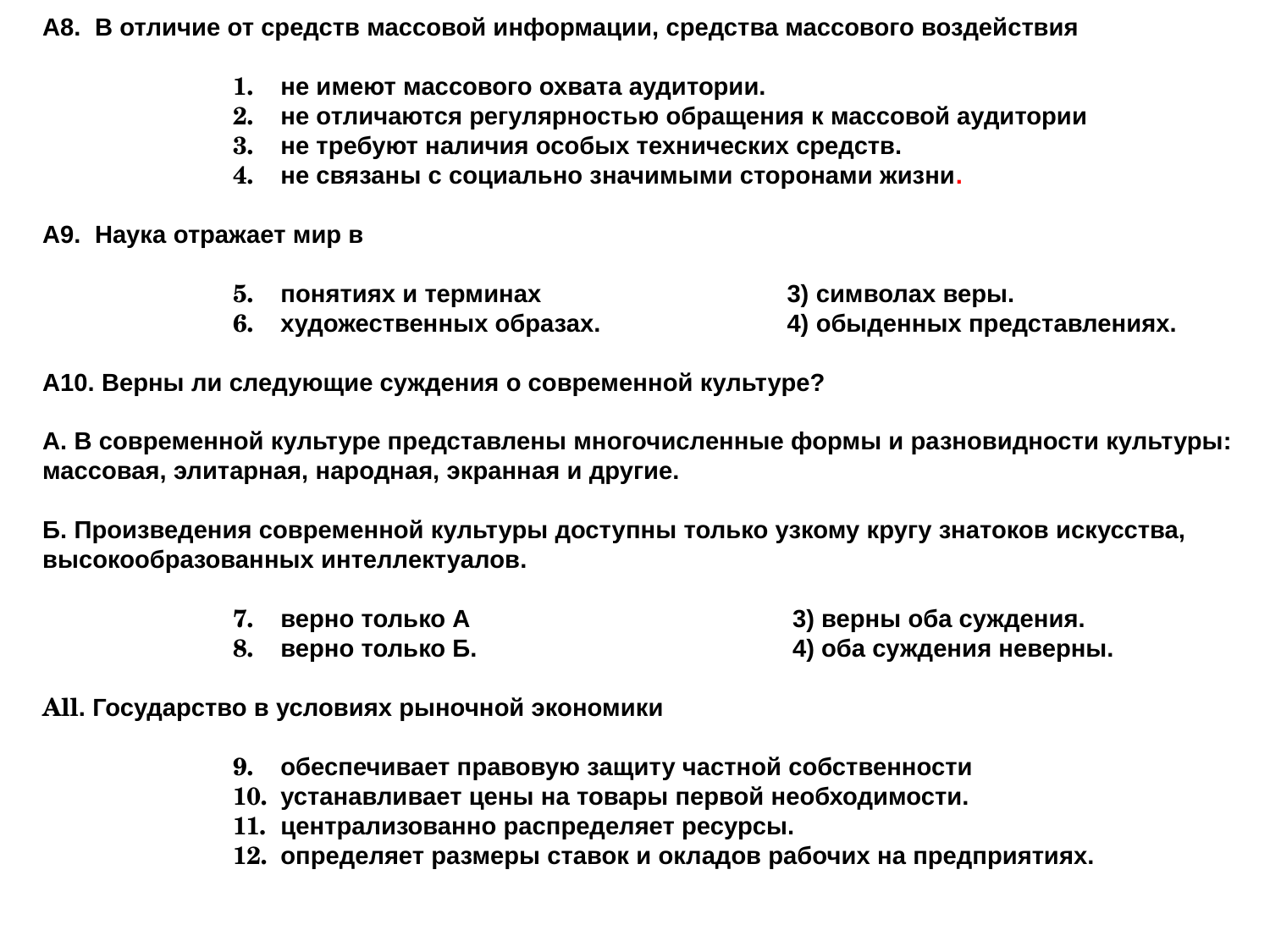

А8.  В отличие от средств массовой информации, средства массового воздействия

не имеют массового охвата аудитории.
не отличаются регулярностью обращения к массовой аудитории
не требуют наличия особых технических средств.
не связаны с социально значимыми сторонами жизни.

А9.  Наука отражает мир в

понятиях и терминах	                  3) символах веры.
художественных образах.	                  4) обыденных представлениях.

А10. Верны ли следующие суждения о современной культуре?

А. В современной культуре представлены многочисленные формы и разновидности культуры: массовая, элитарная, народная, экранная и другие.

Б. Произведения современной культуры доступны только узкому кругу знатоков искусства, высокообразованных интеллектуалов.

верно только А	                                     3) верны оба суждения.
верно только Б.	                                     4) оба суждения неверны.

All. Государство в условиях рыночной экономики

обеспечивает правовую защиту частной собственности
устанавливает цены на товары первой необходимости.
централизованно распределяет ресурсы.
определяет размеры ставок и окладов рабочих на предприятиях.